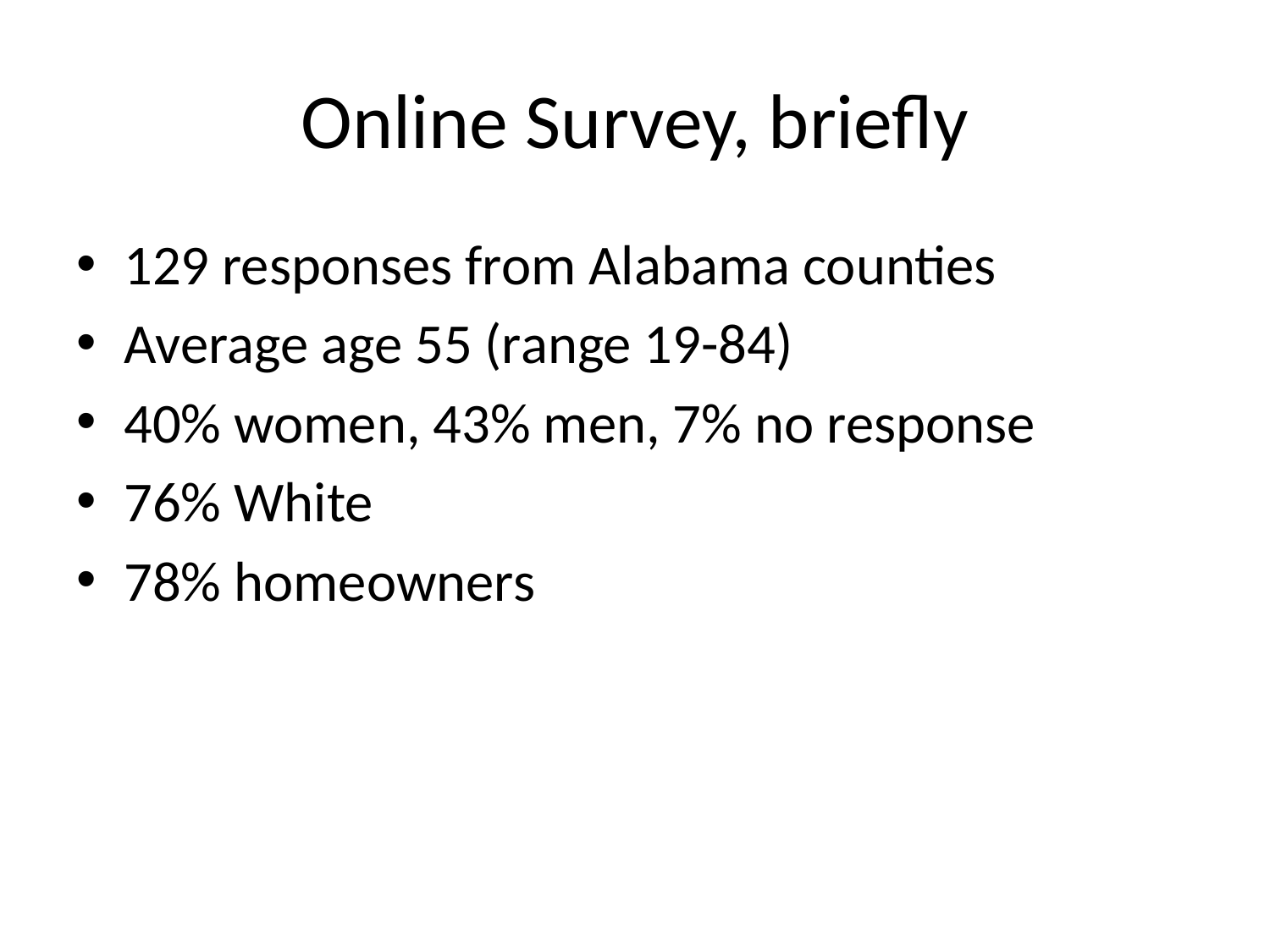

# Online Survey, briefly
129 responses from Alabama counties
Average age 55 (range 19-84)
40% women, 43% men, 7% no response
76% White
78% homeowners